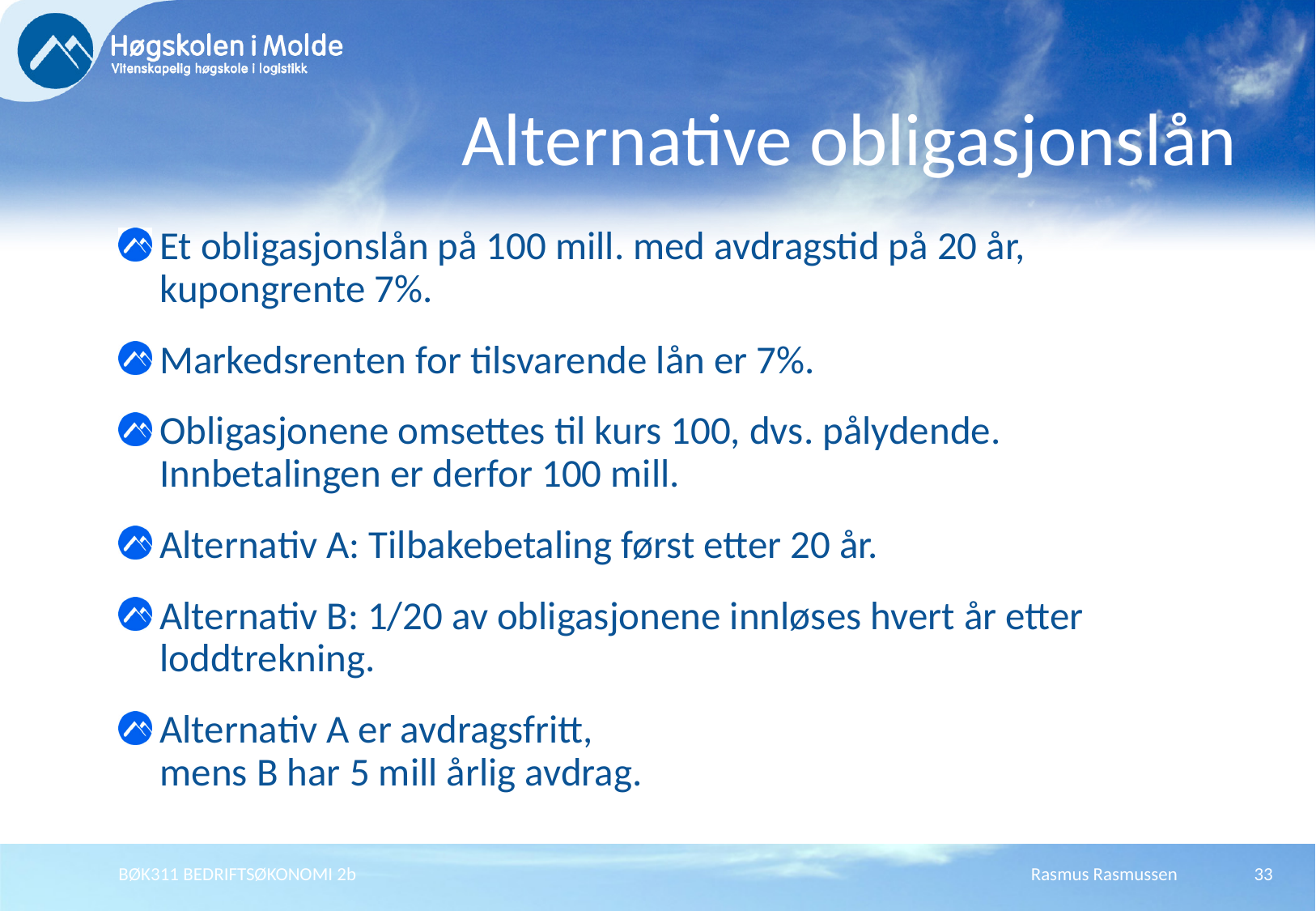

# Alternative obligasjonslån
Et obligasjonslån på 100 mill. med avdragstid på 20 år, kupongrente 7%.
Markedsrenten for tilsvarende lån er 7%.
Obligasjonene omsettes til kurs 100, dvs. pålydende. Innbetalingen er derfor 100 mill.
Alternativ A: Tilbakebetaling først etter 20 år.
Alternativ B: 1/20 av obligasjonene innløses hvert år etter loddtrekning.
Alternativ A er avdragsfritt,
mens B har 5 mill årlig avdrag.
BØK311 BEDRIFTSØKONOMI 2b
Rasmus Rasmussen
33